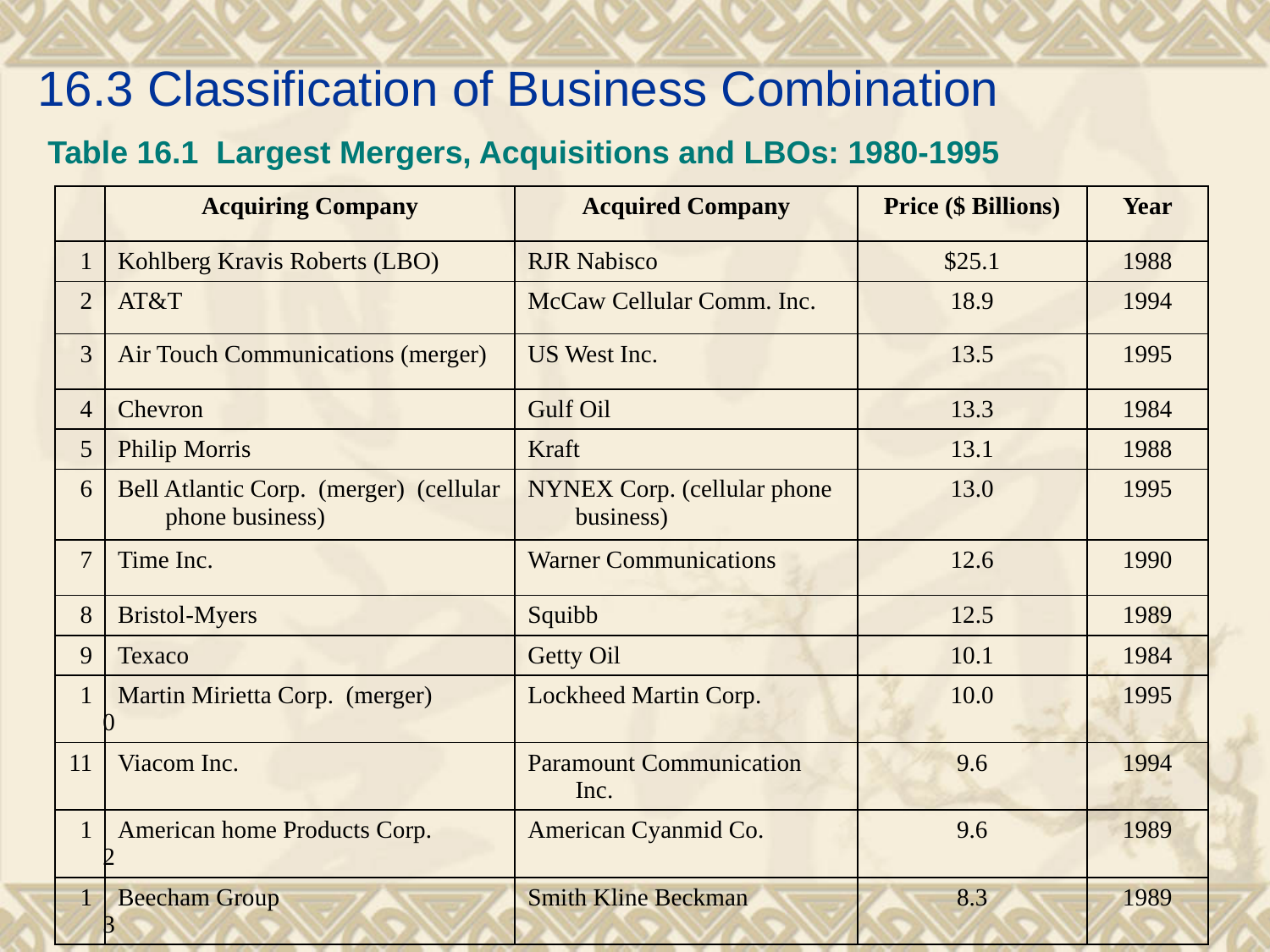

# 16.3 Classification of Business Combination
Table 16.1  Largest Mergers, Acquisitions and LBOs: 1980-1995
|  | Acquiring Company | Acquired Company | Price ($ Billions) | Year |
| --- | --- | --- | --- | --- |
| 1 | Kohlberg Kravis Roberts (LBO) | RJR Nabisco | $25.1 | 1988 |
| 2 | AT&T | McCaw Cellular Comm. Inc. | 18.9 | 1994 |
| 3 | Air Touch Communications (merger) | US West Inc. | 13.5 | 1995 |
| 4 | Chevron | Gulf Oil | 13.3 | 1984 |
| 5 | Philip Morris | Kraft | 13.1 | 1988 |
| 6 | Bell Atlantic Corp. (merger) (cellular phone business) | NYNEX Corp. (cellular phone business) | 13.0 | 1995 |
| 7 | Time Inc. | Warner Communications | 12.6 | 1990 |
| 8 | Bristol-Myers | Squibb | 12.5 | 1989 |
| 9 | Texaco | Getty Oil | 10.1 | 1984 |
| 10 | Martin Mirietta Corp. (merger) | Lockheed Martin Corp. | 10.0 | 1995 |
| 11 | Viacom Inc. | Paramount Communication Inc. | 9.6 | 1994 |
| 12 | American home Products Corp. | American Cyanmid Co. | 9.6 | 1989 |
| 13 | Beecham Group | Smith Kline Beckman | 8.3 | 1989 |